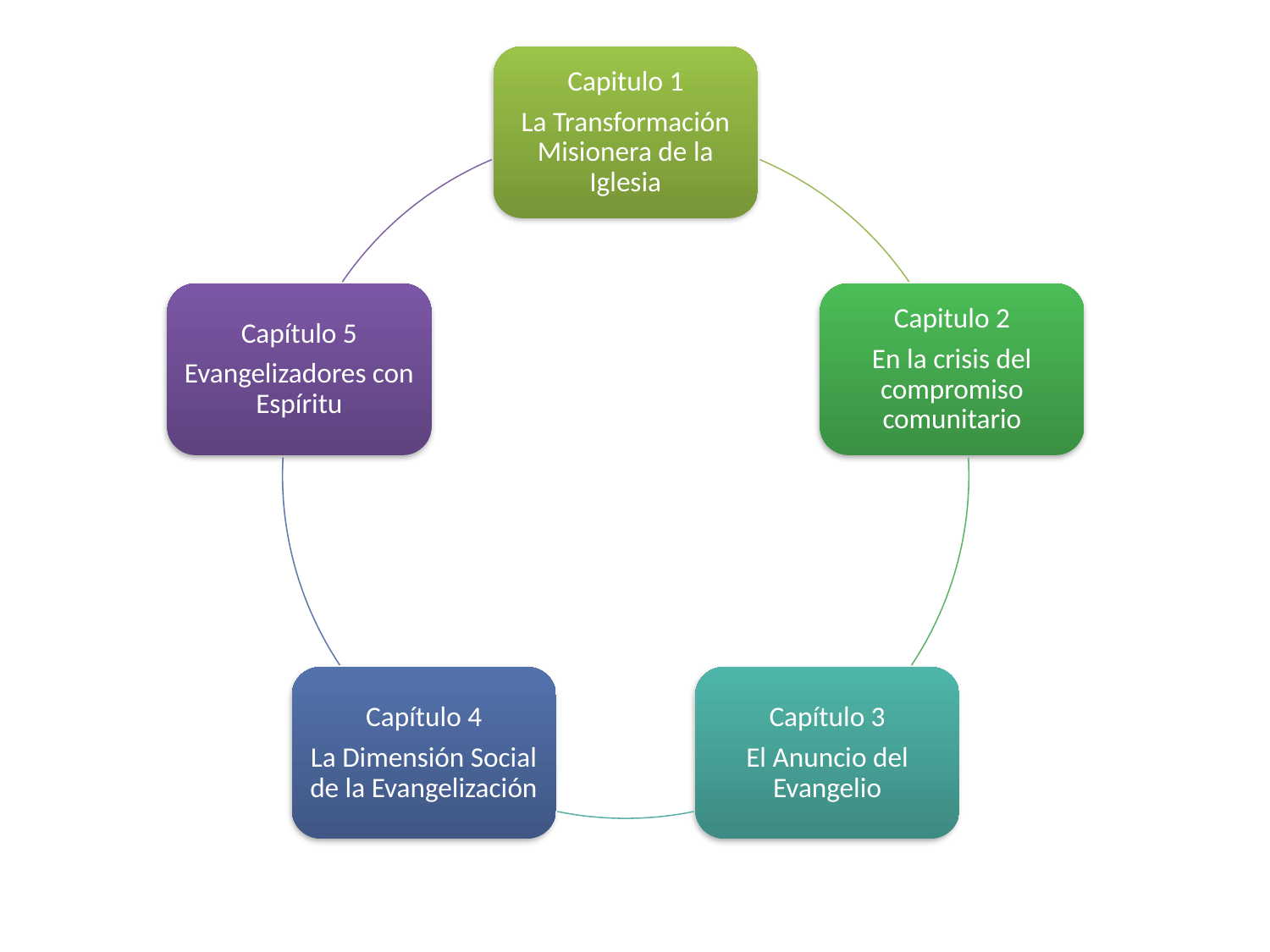

Capitulo 1
La Transformación Misionera de la Iglesia
Capitulo 2
En la crisis del compromiso comunitario
Capítulo 3
El Anuncio del Evangelio
Capítulo 4
La Dimensión Social de la Evangelización
Capítulo 5
Evangelizadores con Espíritu